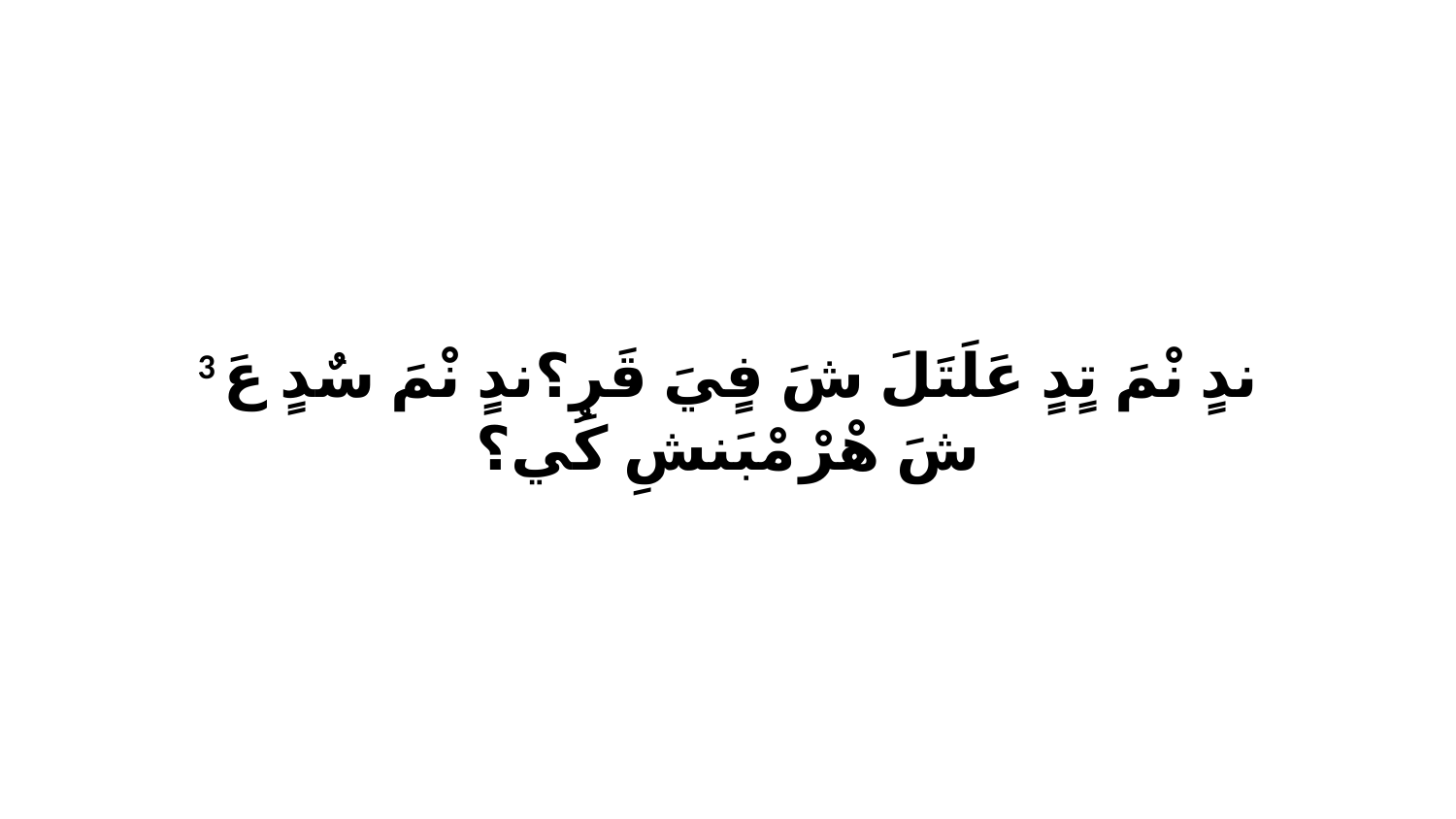

3 ندٍ نْمَ تٍدٍ عَلَتَلَ شَ فٍيَ قَرِ؟ندٍ نْمَ سٌدٍ عَ شَ هْرْ مْبَنشِ كُي؟